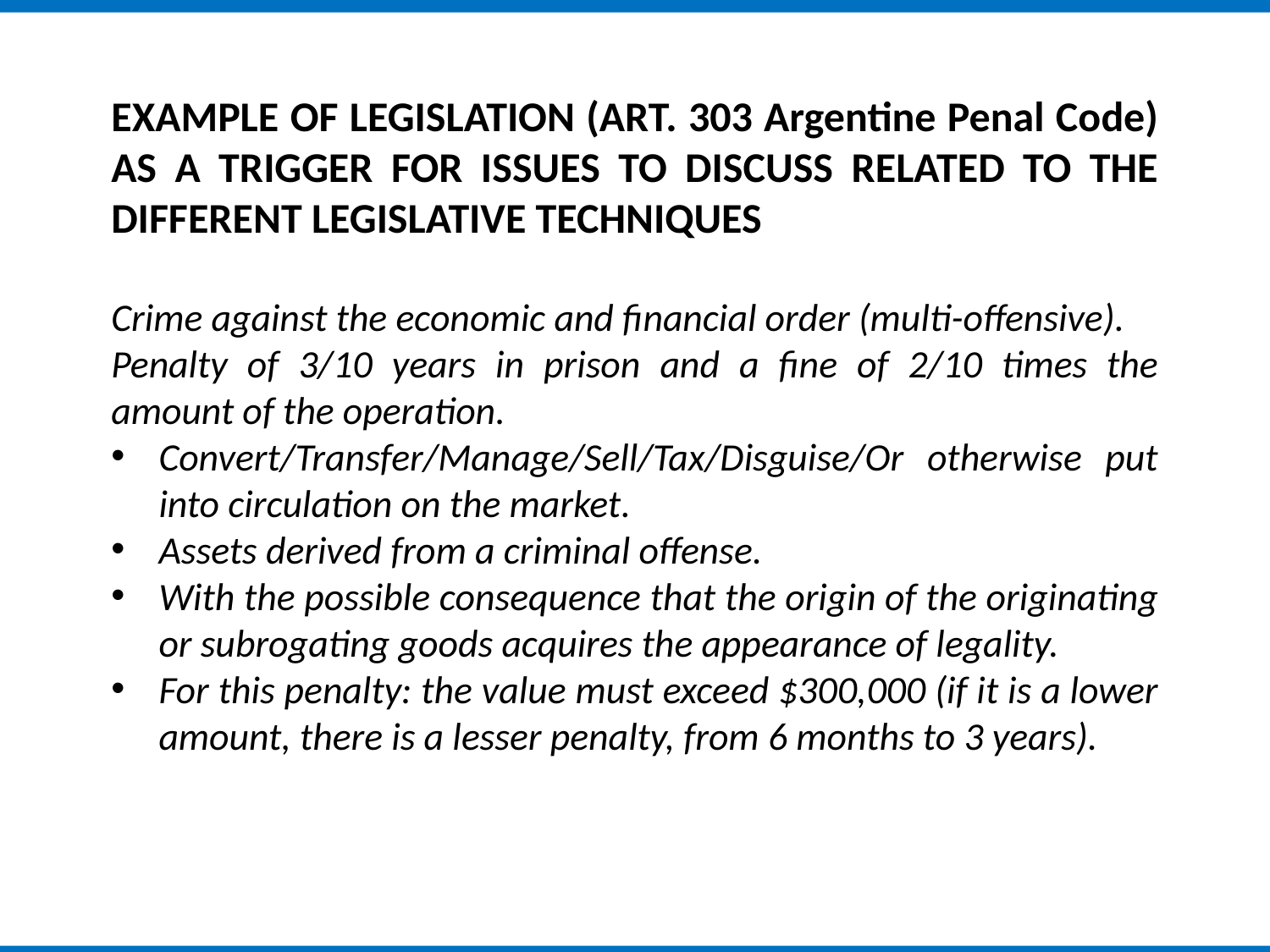

EXAMPLE OF LEGISLATION (ART. 303 Argentine Penal Code) AS A TRIGGER FOR ISSUES TO DISCUSS RELATED TO THE DIFFERENT LEGISLATIVE TECHNIQUES

Crime against the economic and financial order (multi-offensive).
Penalty of 3/10 years in prison and a fine of 2/10 times the amount of the operation.
Convert/Transfer/Manage/Sell/Tax/Disguise/Or otherwise put into circulation on the market.
Assets derived from a criminal offense.
With the possible consequence that the origin of the originating or subrogating goods acquires the appearance of legality.
For this penalty: the value must exceed $300,000 (if it is a lower amount, there is a lesser penalty, from 6 months to 3 years).